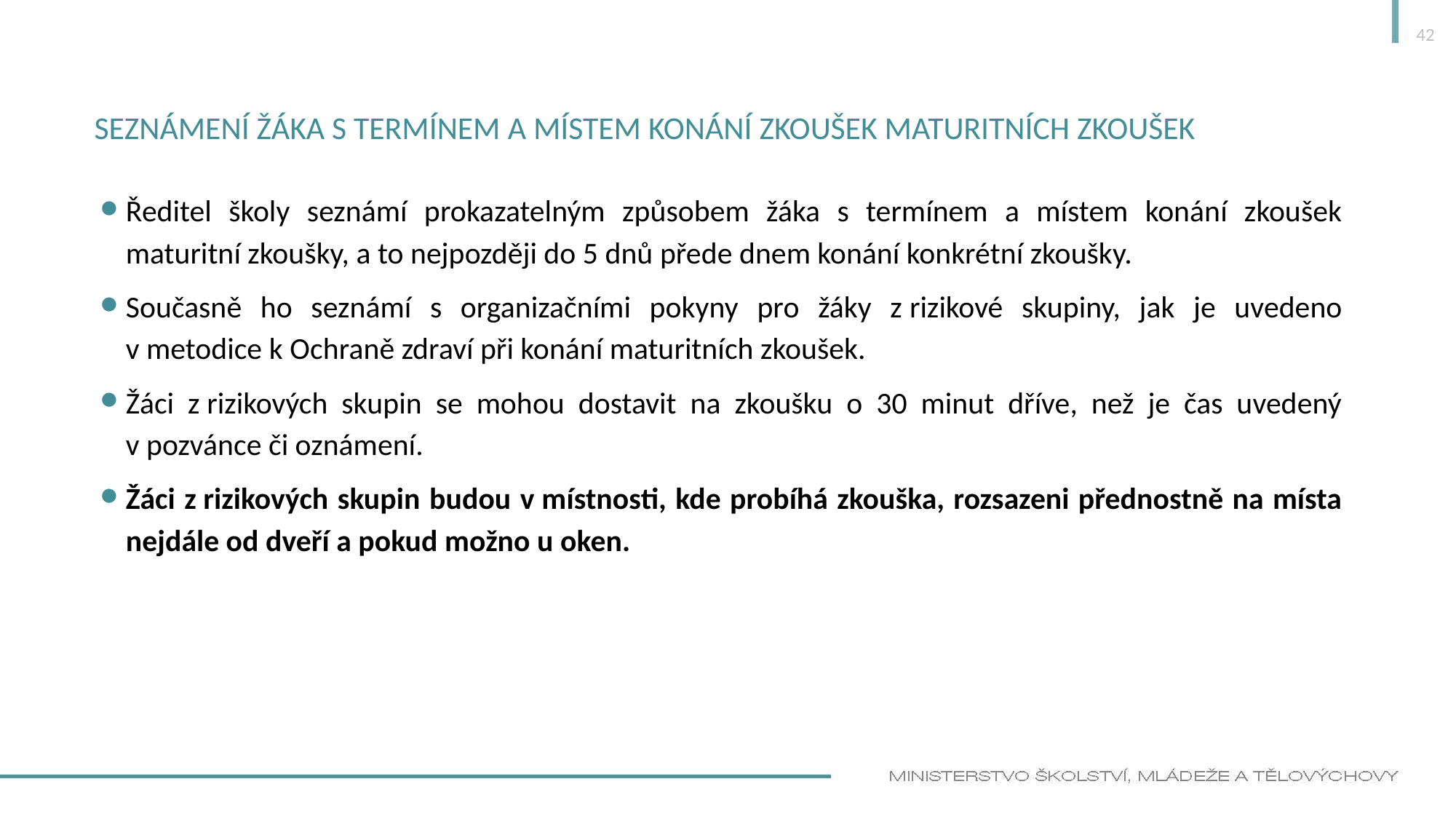

42
# Seznámení žáka s termínem a místem konání zkoušek maturitních zkoušek
Ředitel školy seznámí prokazatelným způsobem žáka s termínem a místem konání zkoušek maturitní zkoušky, a to nejpozději do 5 dnů přede dnem konání konkrétní zkoušky.
Současně ho seznámí s organizačními pokyny pro žáky z rizikové skupiny, jak je uvedeno v metodice k Ochraně zdraví při konání maturitních zkoušek.
Žáci z rizikových skupin se mohou dostavit na zkoušku o 30 minut dříve, než je čas uvedený v pozvánce či oznámení.
Žáci z rizikových skupin budou v místnosti, kde probíhá zkouška, rozsazeni přednostně na místa nejdále od dveří a pokud možno u oken.